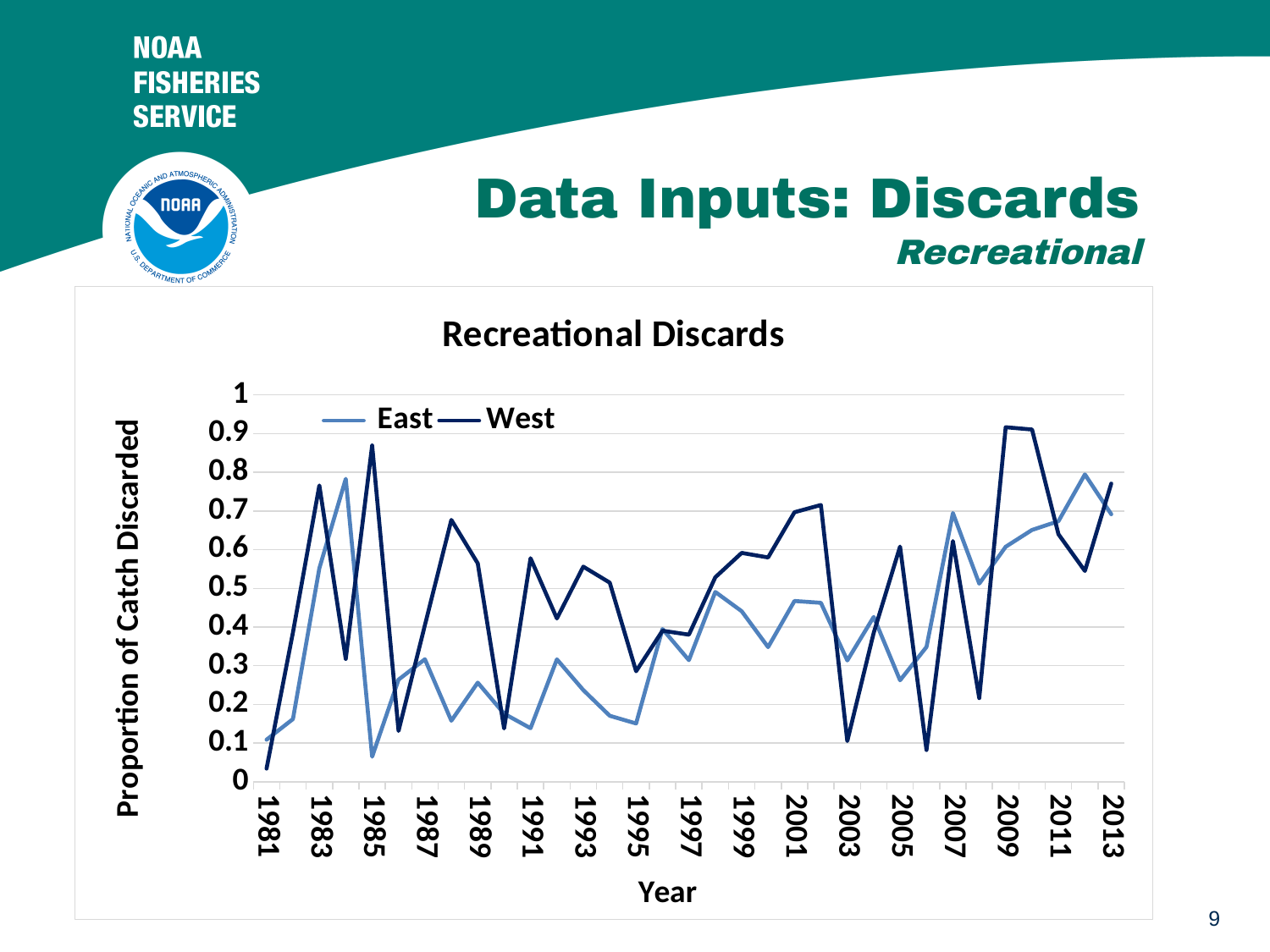

# Data Inputs: Discards Recreational

### Chart: Recreational Discards

| Category |  East | West |
|---|---|---|
| 1981 | 0.108889435 | 0.034125963 |
| 1982 | 0.16220203 | 0.386160714 |
| 1983 | 0.551876706 | 0.765942638 |
| 1984 | 0.783165673 | 0.31762741 |
| 1985 | 0.064857458 | 0.869381522 |
| 1986 | 0.264111019 | 0.13153826 |
| 1987 | 0.316725434 | 0.405042627 |
| 1988 | 0.157829591 | 0.676933017 |
| 1989 | 0.256369752 | 0.564695719 |
| 1990 | 0.176182703 | 0.137896712 |
| 1991 | 0.138477299 | 0.577816233 |
| 1992 | 0.316563311 | 0.422194807 |
| 1993 | 0.237165083 | 0.556195012 |
| 1994 | 0.17067441 | 0.51469807 |
| 1995 | 0.150732969 | 0.28579988 |
| 1996 | 0.394902149 | 0.390523525 |
| 1997 | 0.314500193 | 0.380266763 |
| 1998 | 0.490806314 | 0.528719829 |
| 1999 | 0.440854412 | 0.591657337 |
| 2000 | 0.348221328 | 0.579803094 |
| 2001 | 0.467484973 | 0.696720432 |
| 2002 | 0.462653933 | 0.715537824 |
| 2003 | 0.313735254 | 0.10532401 |
| 2004 | 0.426187251 | 0.385002057 |
| 2005 | 0.262316999 | 0.608017919 |
| 2006 | 0.348581237 | 0.082187858 |
| 2007 | 0.69467231 | 0.62226238 |
| 2008 | 0.512162139 | 0.216394223 |
| 2009 | 0.607584648 | 0.916479224 |
| 2010 | 0.651173091 | 0.910605321 |
| 2011 | 0.673603907 | 0.639911168 |
| 2012 | 0.794572389 | 0.545103192 |
| 2013 | 0.691645409 | 0.770817418 |